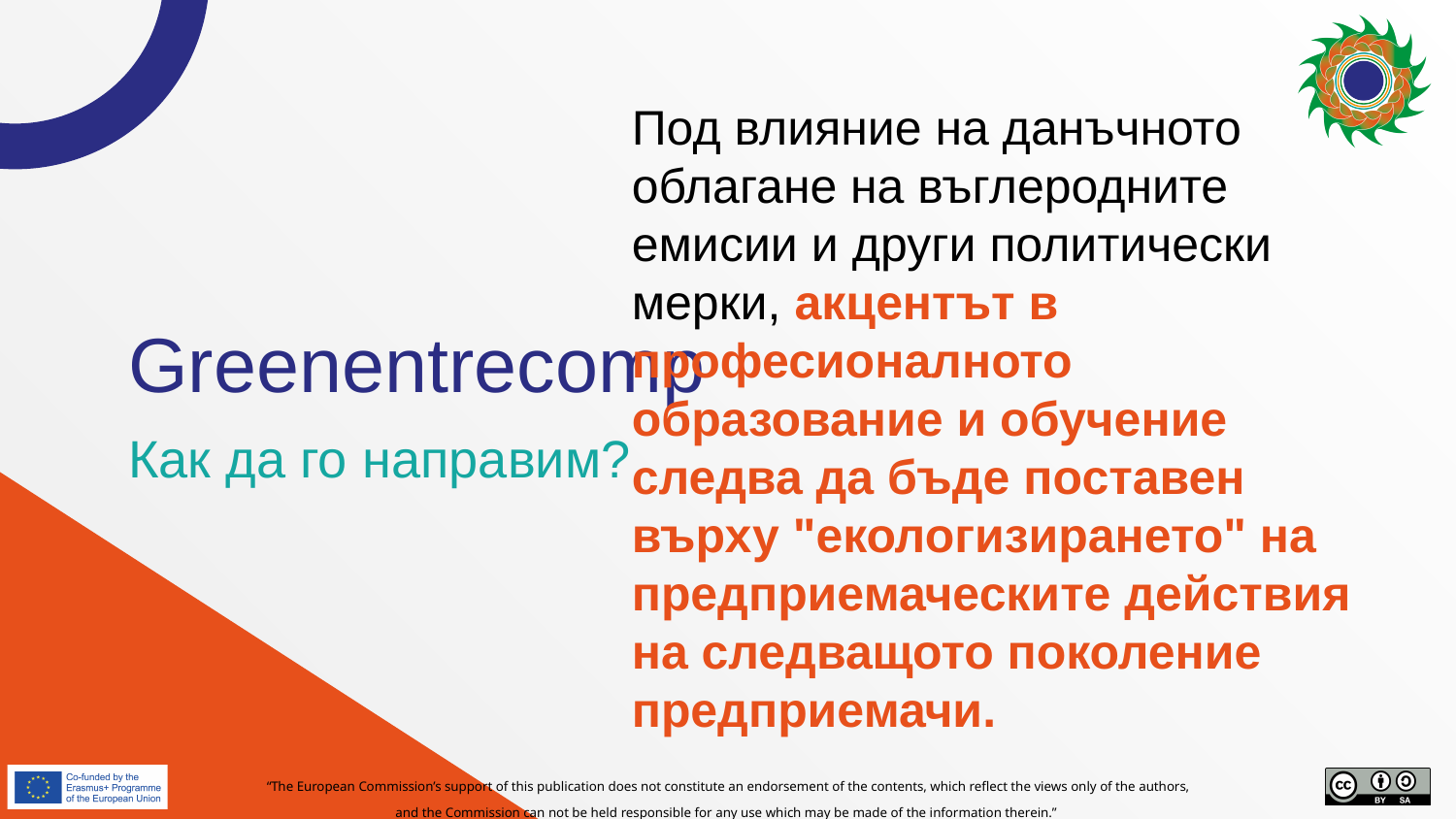

Под влияние на данъчното облагане на въглеродните емисии и други политически мерки, акцентът в професионалното образование и обучение следва да бъде поставен върху "екологизирането" на предприемаческите действия на следващото поколение предприемачи.

# Greenentrecomp
Как да го направим?